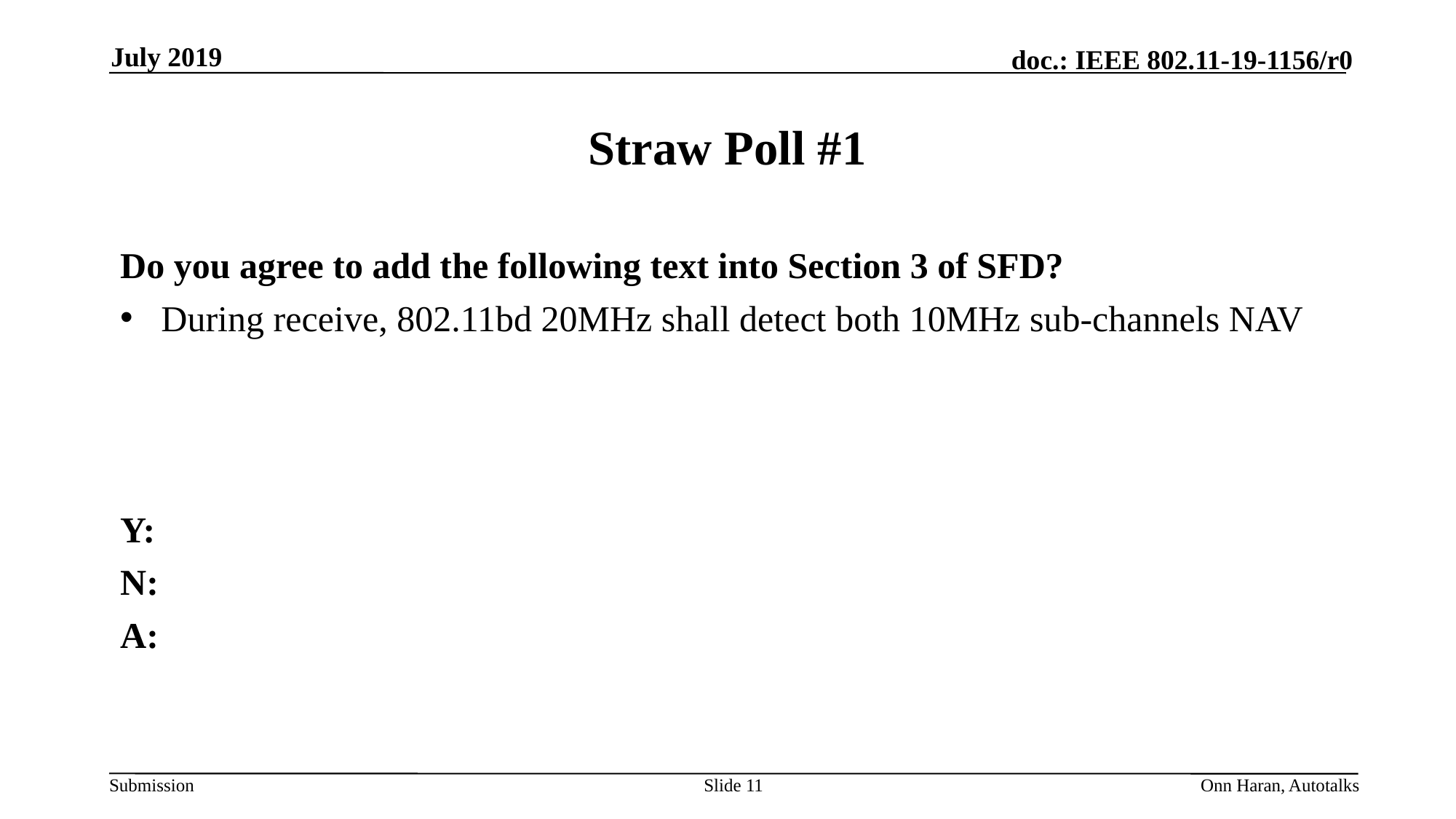

July 2019
# Straw Poll #1
Do you agree to add the following text into Section 3 of SFD?
During receive, 802.11bd 20MHz shall detect both 10MHz sub-channels NAV

Y:
N:
A:

Slide 11
Onn Haran, Autotalks